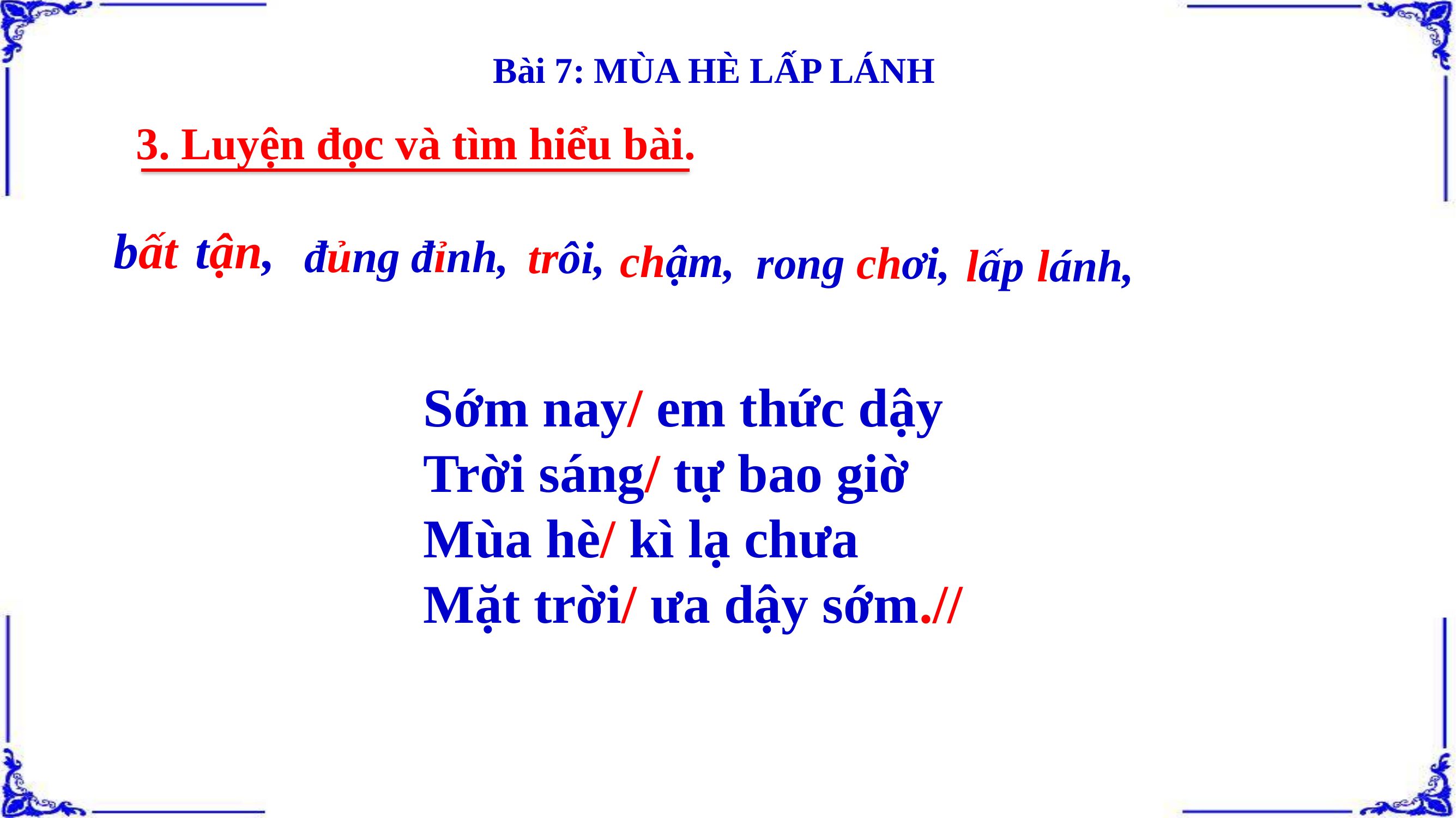

Bài 7: MÙA HÈ LẤP LÁNH
3. Luyện đọc và tìm hiểu bài.
bất tận,
đủng đỉnh,
trôi,
chậm,
rong chơi,
lấp lánh,
Sớm nay/ em thức dậy
Trời sáng/ tự bao giờ
Mùa hè/ kì lạ chưa
Mặt trời/ ưa dậy sớm.//